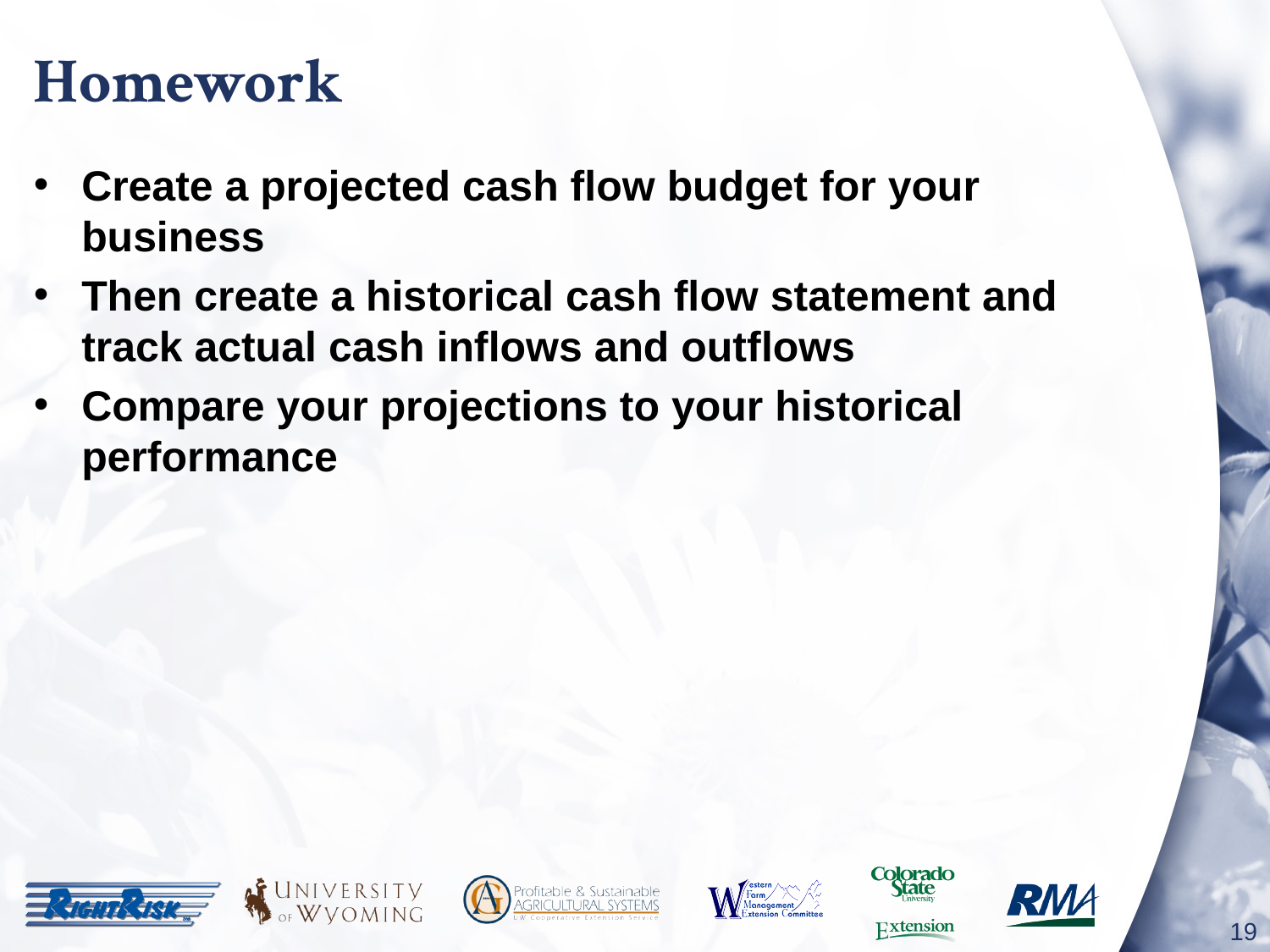

# Homework
Create a projected cash flow budget for your business
Then create a historical cash flow statement and track actual cash inflows and outflows
Compare your projections to your historical performance